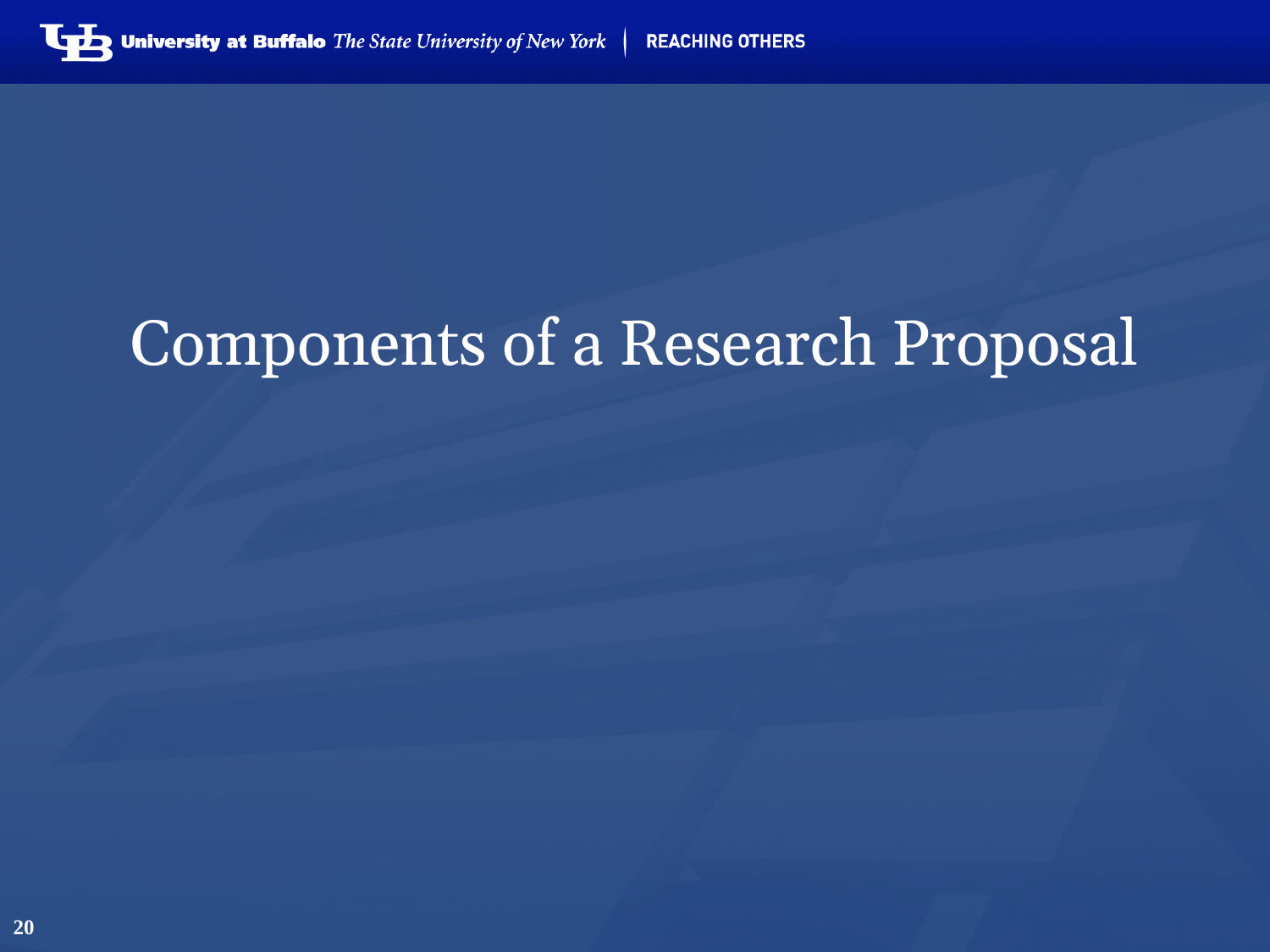

# Components of a Research Proposal

20